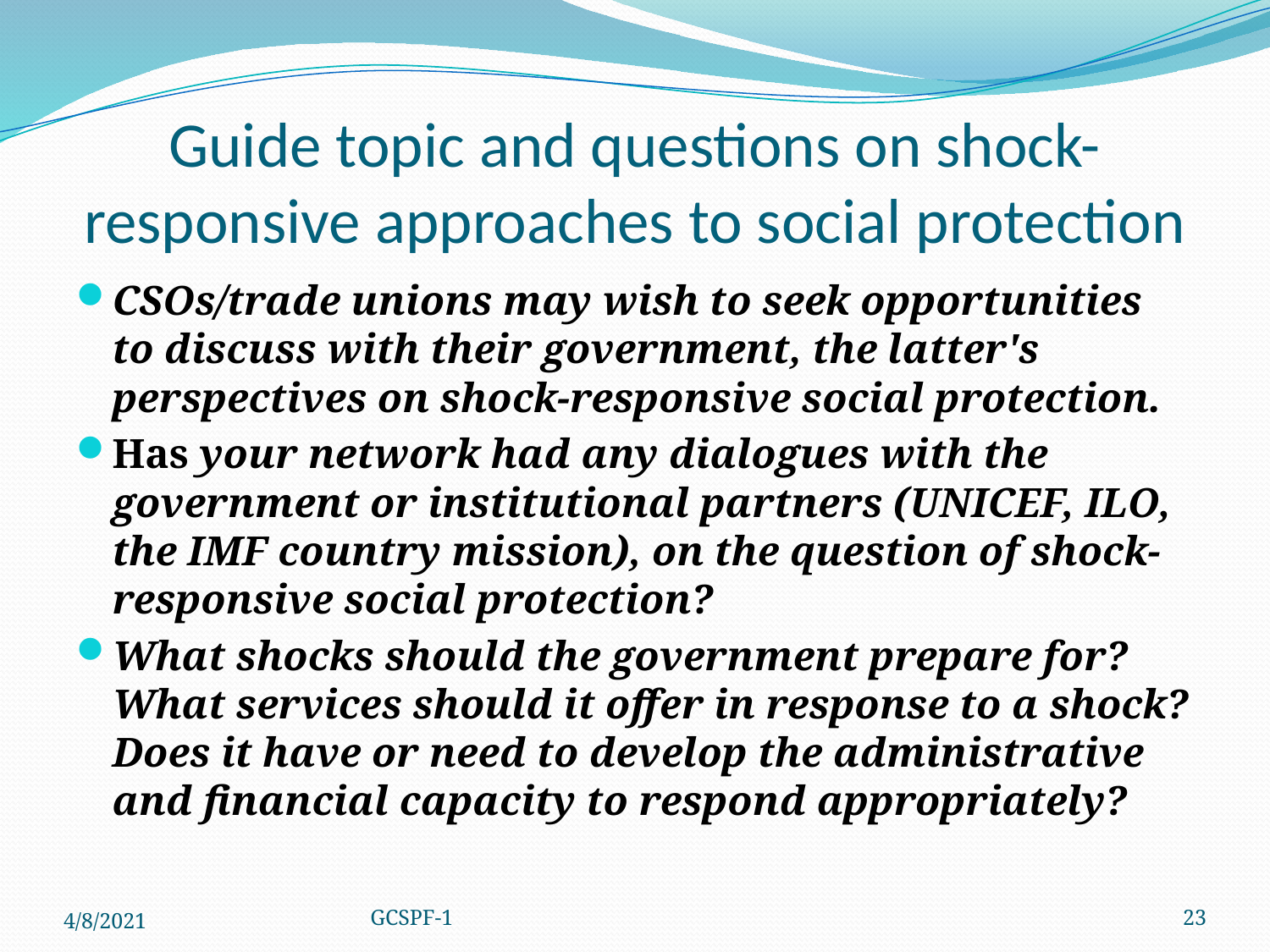

# Guide topic and questions on shock-responsive approaches to social protection
CSOs/trade unions may wish to seek opportunities to discuss with their government, the latter's perspectives on shock-responsive social protection.
Has your network had any dialogues with the government or institutional partners (UNICEF, ILO, the IMF country mission), on the question of shock-responsive social protection?
What shocks should the government prepare for? What services should it offer in response to a shock? Does it have or need to develop the administrative and financial capacity to respond appropriately?

4/8/2021
GCSPF-1
23